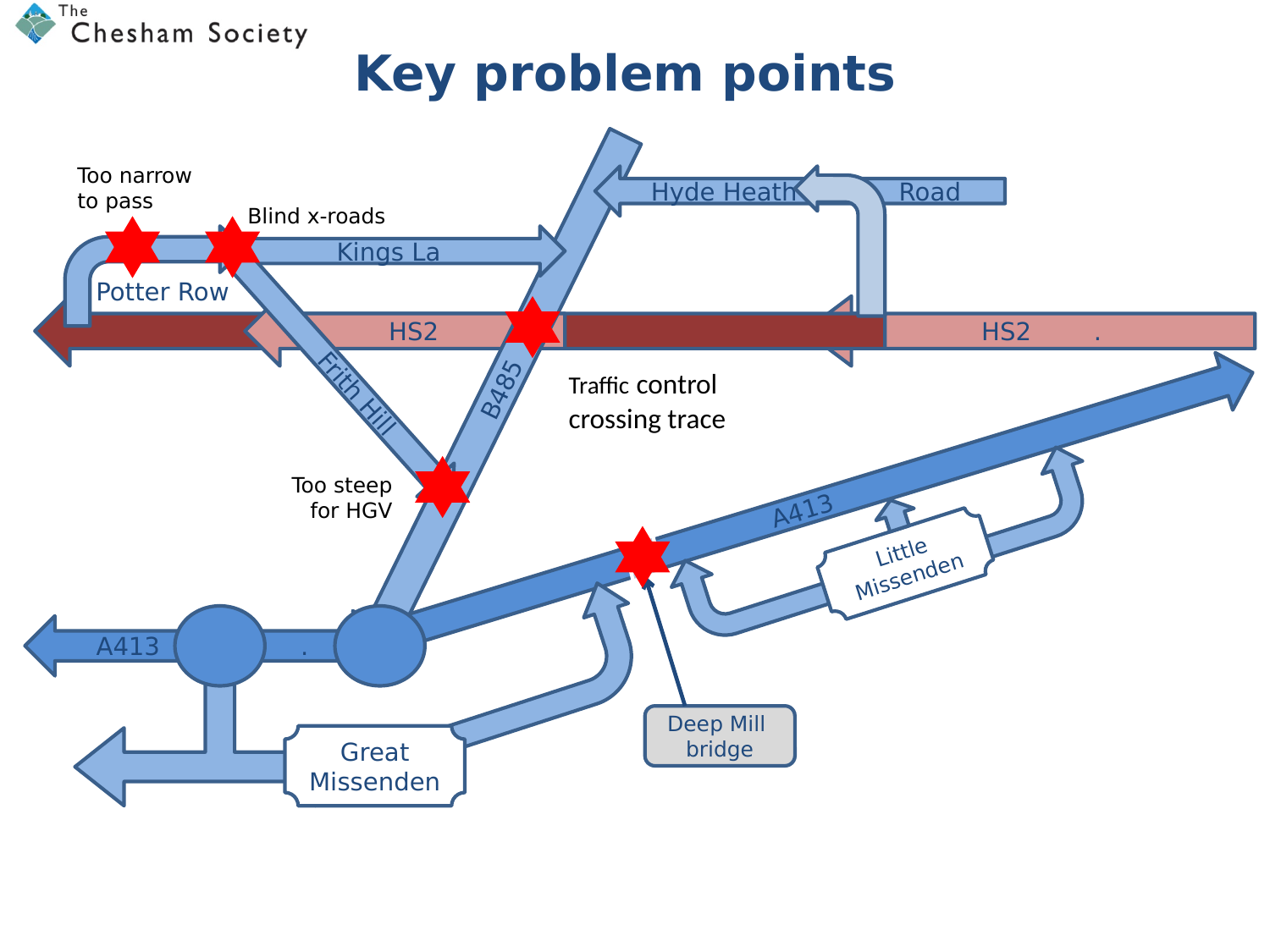

# Key problem points
Too narrow to pass
Hyde Heath             Road

Blind x-roads

  Potter Row
Kings La
HS2  TRACE
HS2

HS2        .
       Frith Hill
Traffic control
crossing trace
B485

Too steep for HGV

A413

Little Missenden

A413                  .
Deep Mill
bridge
Great Missenden